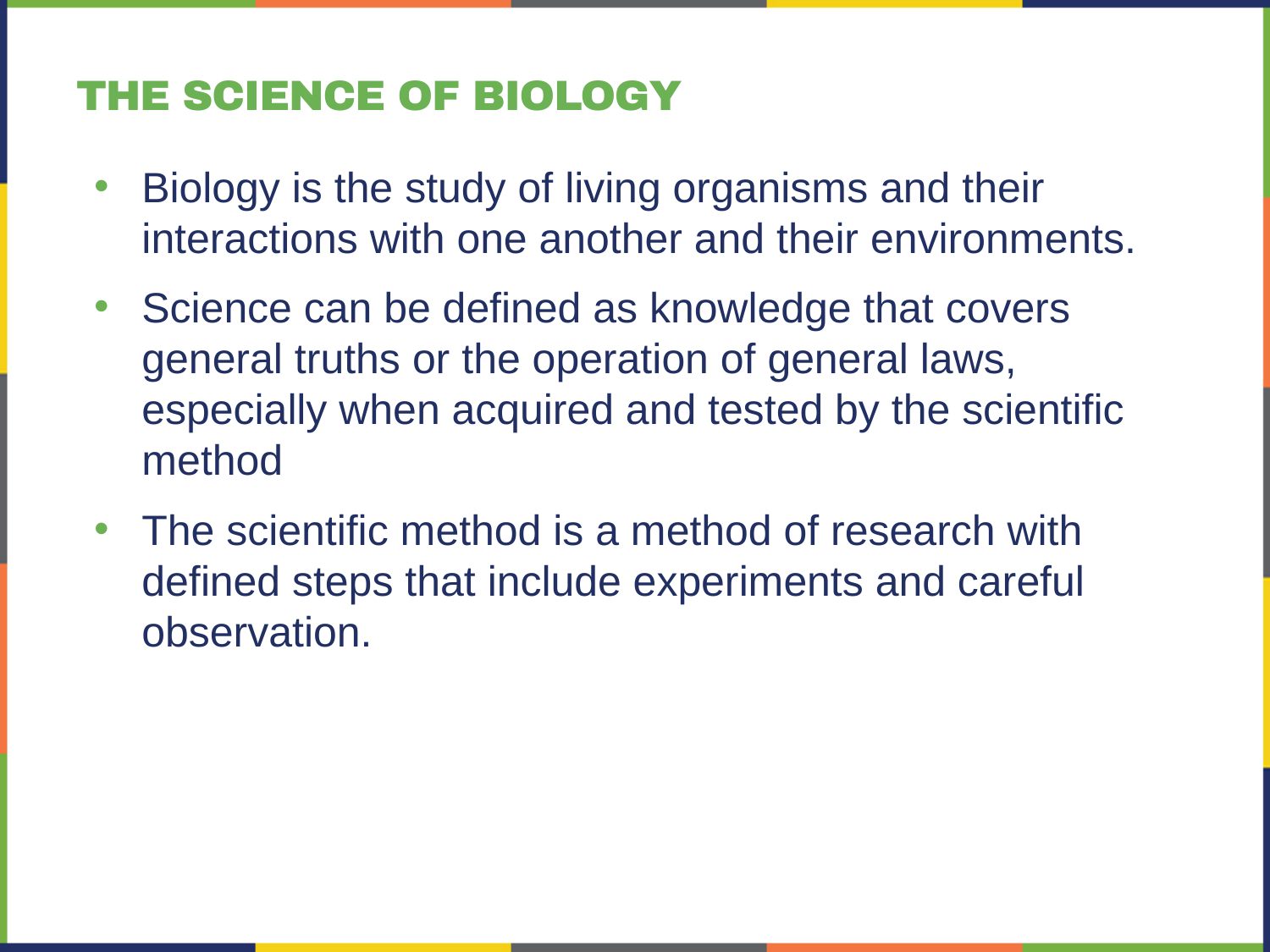

# The science of Biology
Biology is the study of living organisms and their interactions with one another and their environments.
Science can be defined as knowledge that covers general truths or the operation of general laws, especially when acquired and tested by the scientific method
The scientific method is a method of research with defined steps that include experiments and careful observation.